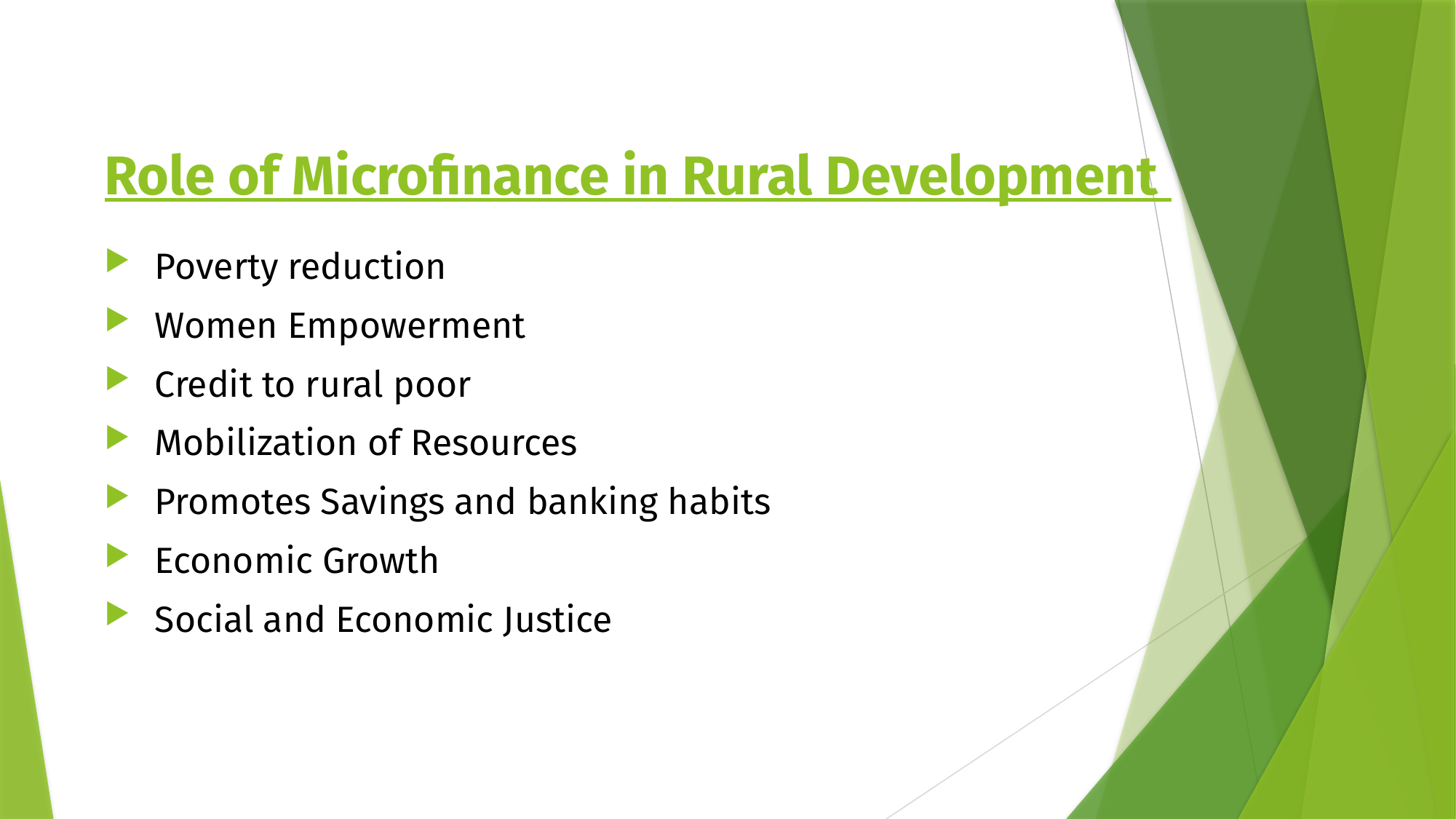

# Role of Microfinance in Rural Development
 Poverty reduction
 Women Empowerment
 Credit to rural poor
 Mobilization of Resources
 Promotes Savings and banking habits
 Economic Growth
 Social and Economic Justice